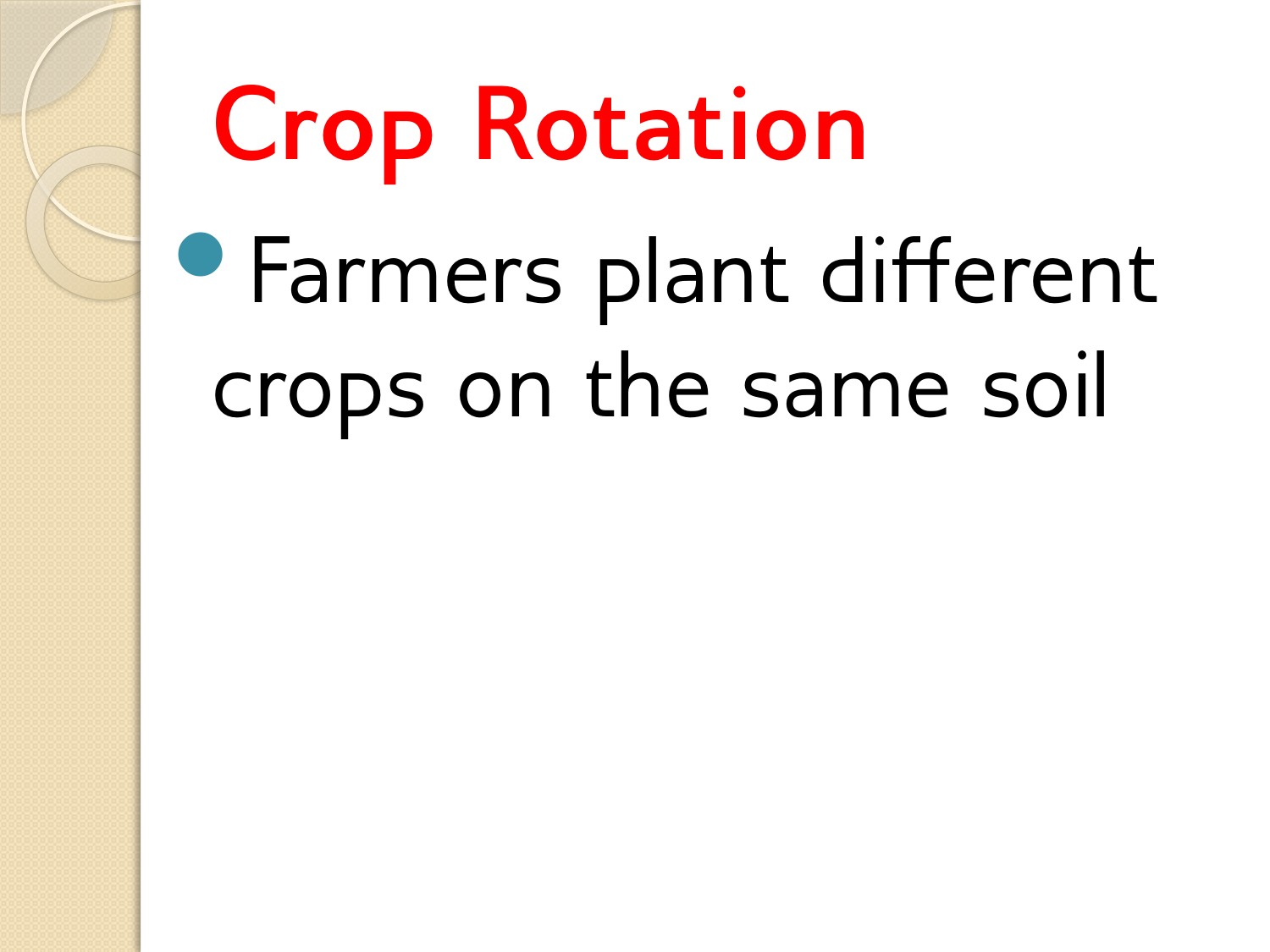

# Crop Rotation
Farmers plant different crops on the same soil